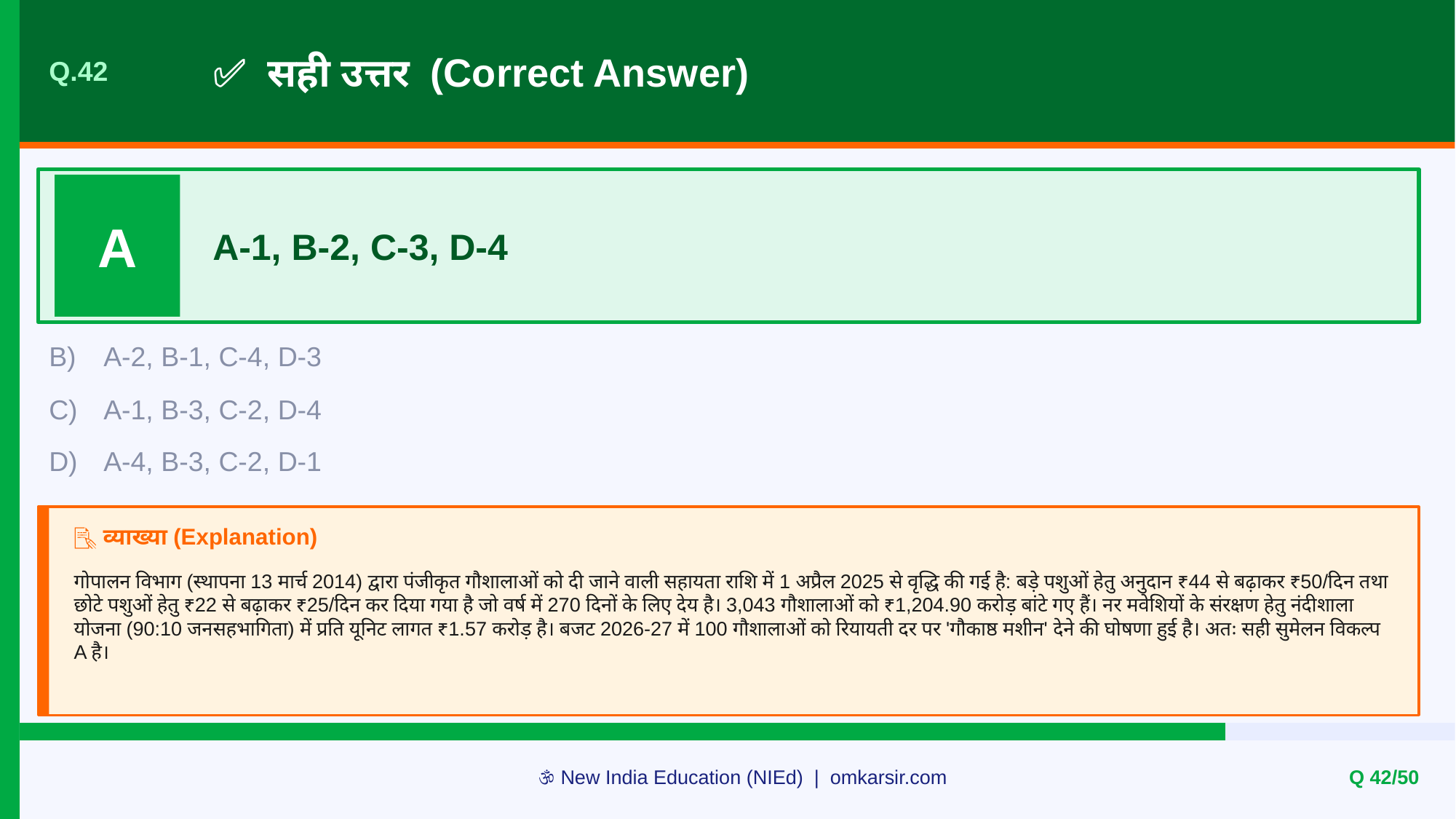

✅  सही उत्तर  (Correct Answer)
Q.42

A
A-1, B-2, C-3, D-4
B)
A-2, B-1, C-4, D-3
C)
A-1, B-3, C-2, D-4
D)
A-4, B-3, C-2, D-1

📝 व्याख्या (Explanation)
गोपालन विभाग (स्थापना 13 मार्च 2014) द्वारा पंजीकृत गौशालाओं को दी जाने वाली सहायता राशि में 1 अप्रैल 2025 से वृद्धि की गई है: बड़े पशुओं हेतु अनुदान ₹44 से बढ़ाकर ₹50/दिन तथा छोटे पशुओं हेतु ₹22 से बढ़ाकर ₹25/दिन कर दिया गया है जो वर्ष में 270 दिनों के लिए देय है। 3,043 गौशालाओं को ₹1,204.90 करोड़ बांटे गए हैं। नर मवेशियों के संरक्षण हेतु नंदीशाला योजना (90:10 जनसहभागिता) में प्रति यूनिट लागत ₹1.57 करोड़ है। बजट 2026-27 में 100 गौशालाओं को रियायती दर पर 'गौकाष्ठ मशीन' देने की घोषणा हुई है। अतः सही सुमेलन विकल्प A है।

🕉️ New India Education (NIEd)  |  omkarsir.com
Q 42/50